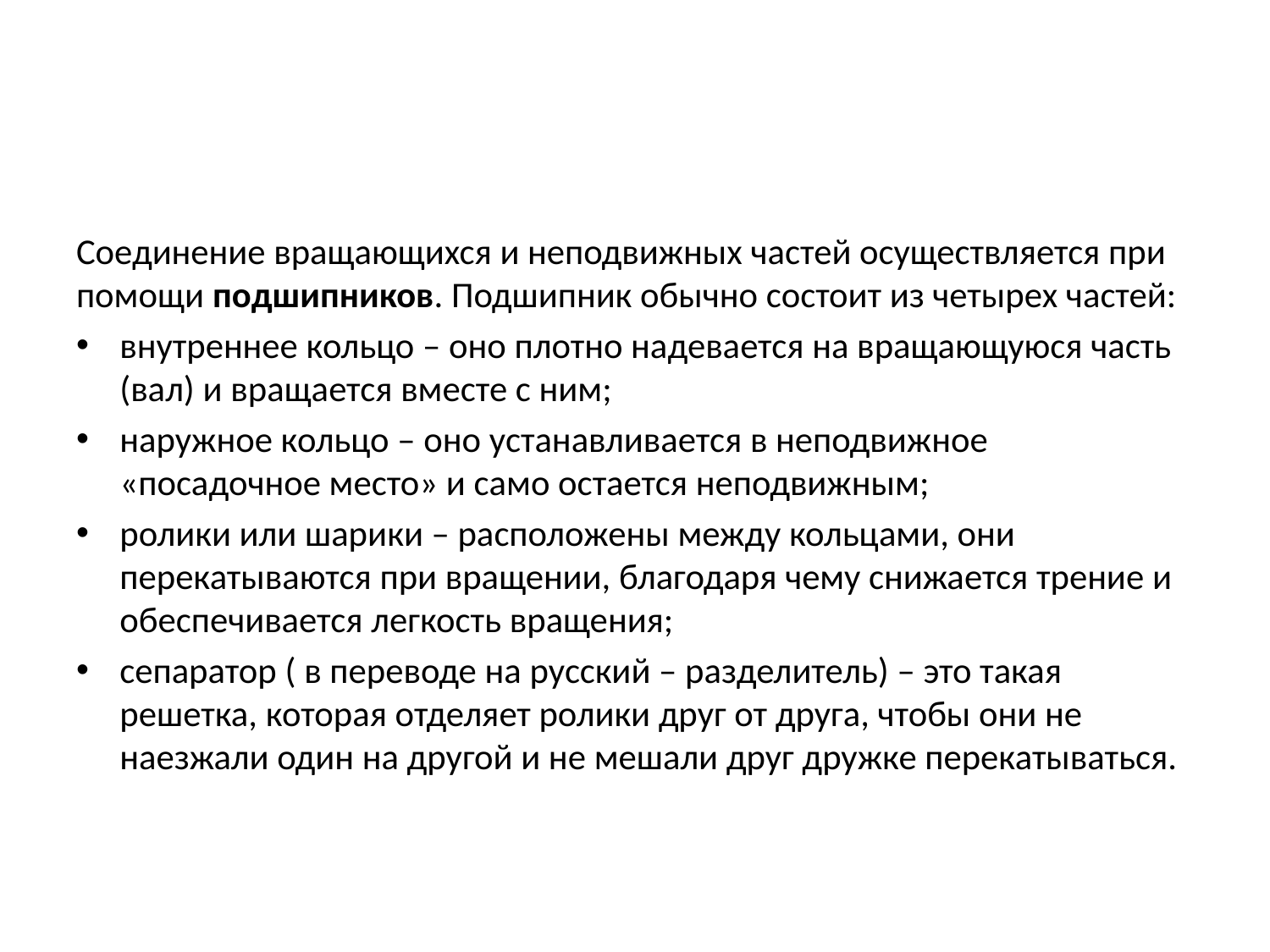

#
Соединение вращающихся и неподвижных частей осуществляется при помощи подшипников. Подшипник обычно состоит из четырех частей:
внутреннее кольцо – оно плотно надевается на вращающуюся часть (вал) и вращается вместе с ним;
наружное кольцо – оно устанавливается в неподвижное «посадочное место» и само остается неподвижным;
ролики или шарики – расположены между кольцами, они перекатываются при вращении, благодаря чему снижается трение и обеспечивается легкость вращения;
сепаратор ( в переводе на русский – разделитель) – это такая решетка, которая отделяет ролики друг от друга, чтобы они не наезжали один на другой и не мешали друг дружке перекатываться.